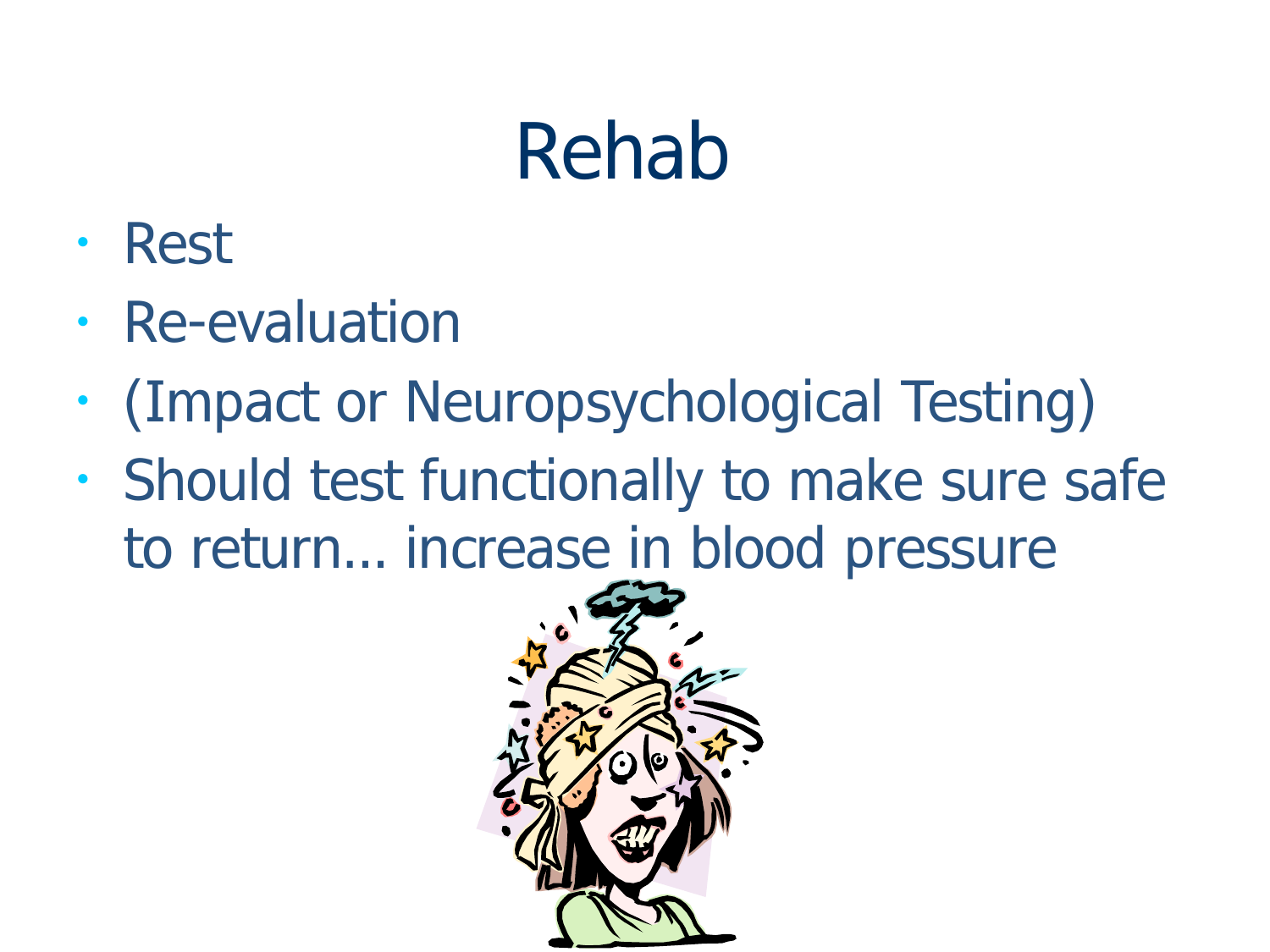

# Rehab
Rest
Re-evaluation
(Impact or Neuropsychological Testing)
Should test functionally to make sure safe to return… increase in blood pressure